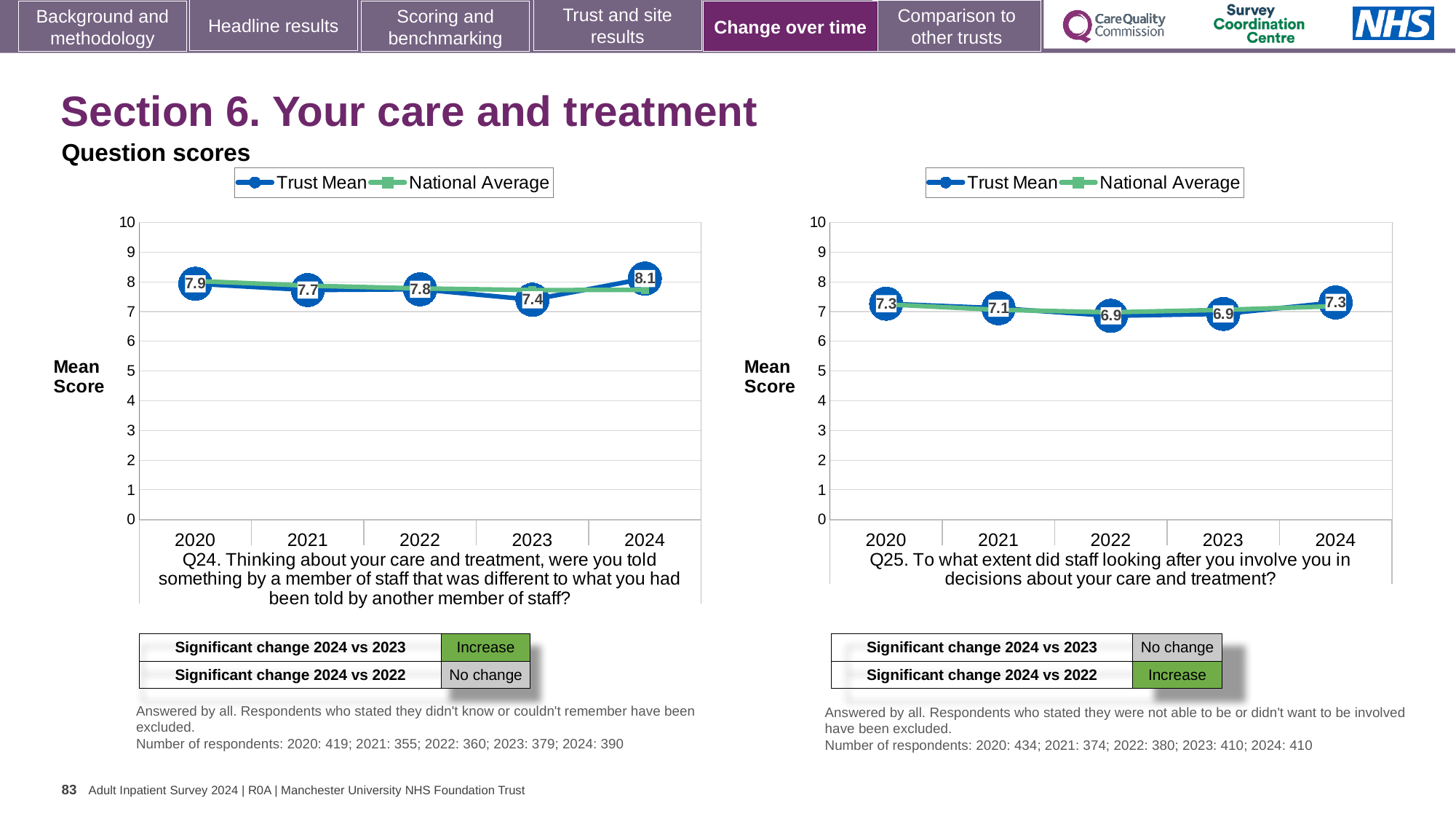

# Section 6. Your care and treatment
Question scores

### Chart

| Category | Trust Mean | National Average |
|---|---|---|
| 2020 | 7.938521274986708 | 8.03054772289512 |
| 2021 | 7.726189771346531 | 7.87437764327684 |
| 2022 | 7.751558876423749 | 7.780435640365725 |
| 2023 | 7.399218393897272 | 7.724925785579392 |
| 2024 | 8.112167343703346 | 7.730004280124795 |

### Chart

| Category | Trust Mean | National Average |
|---|---|---|
| 2020 | 7.266737951377754 | 7.244243781562832 |
| 2021 | 7.114706169713749 | 7.059332723271941 |
| 2022 | 6.858751125148963 | 6.977582583845865 |
| 2023 | 6.923048292385378 | 7.059378822198569 |
| 2024 | 7.310387268548104 | 7.18315778211899 |
| Significant change 2024 vs 2023 | Increase |
| --- | --- |
| Significant change 2024 vs 2022 | No change |
| Significant change 2024 vs 2023 | No change |
| --- | --- |
| Significant change 2024 vs 2022 | Increase |
Answered by all. Respondents who stated they didn't know or couldn't remember have been excluded.
Number of respondents: 2020: 419; 2021: 355; 2022: 360; 2023: 379; 2024: 390
Answered by all. Respondents who stated they were not able to be or didn't want to be involved have been excluded.
Number of respondents: 2020: 434; 2021: 374; 2022: 380; 2023: 410; 2024: 410

83